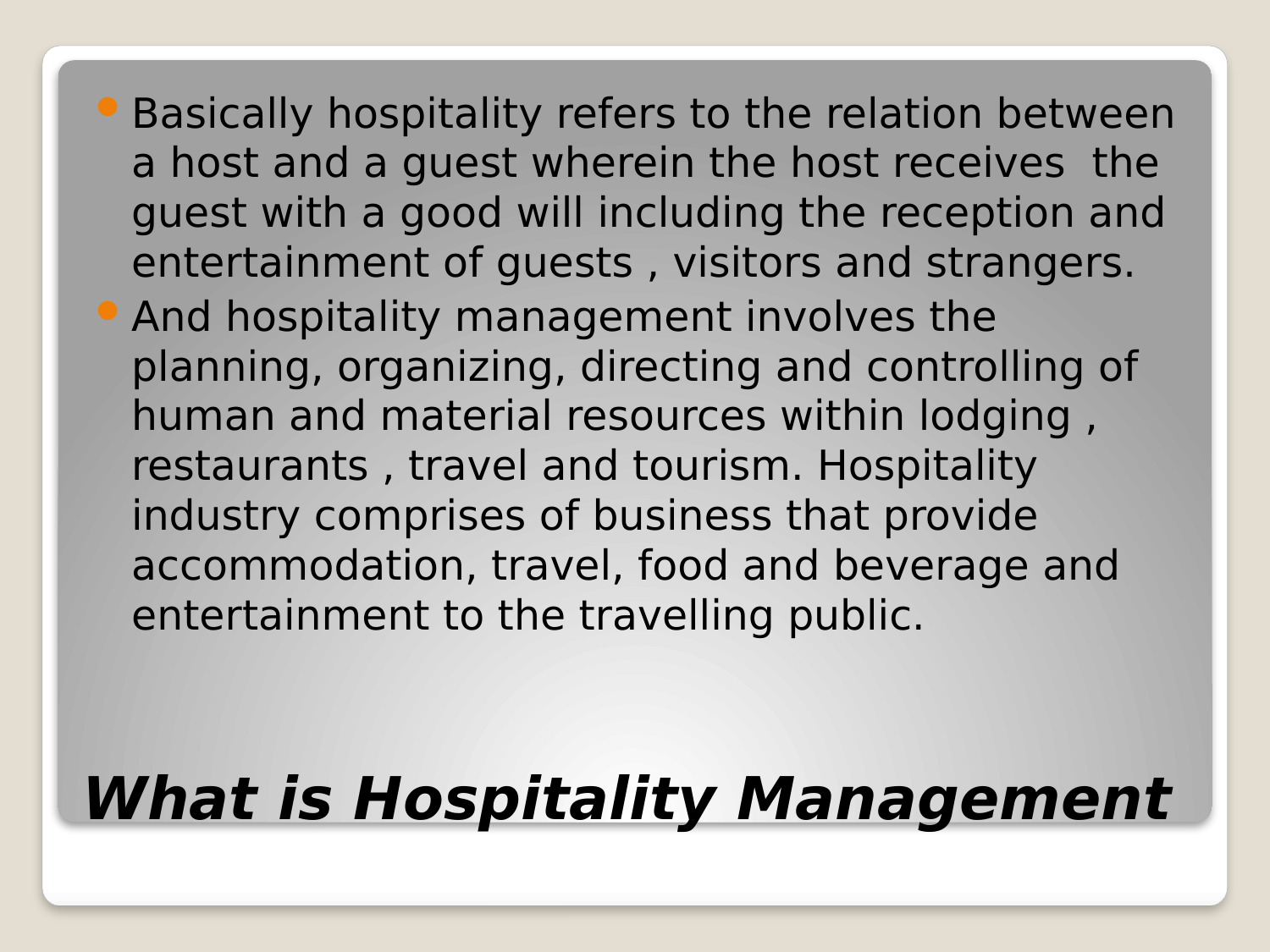

Basically hospitality refers to the relation between a host and a guest wherein the host receives  the guest with a good will including the reception and entertainment of guests , visitors and strangers.
And hospitality management involves the planning, organizing, directing and controlling of human and material resources within lodging , restaurants , travel and tourism. Hospitality industry comprises of business that provide accommodation, travel, food and beverage and entertainment to the travelling public.
# What is Hospitality Management